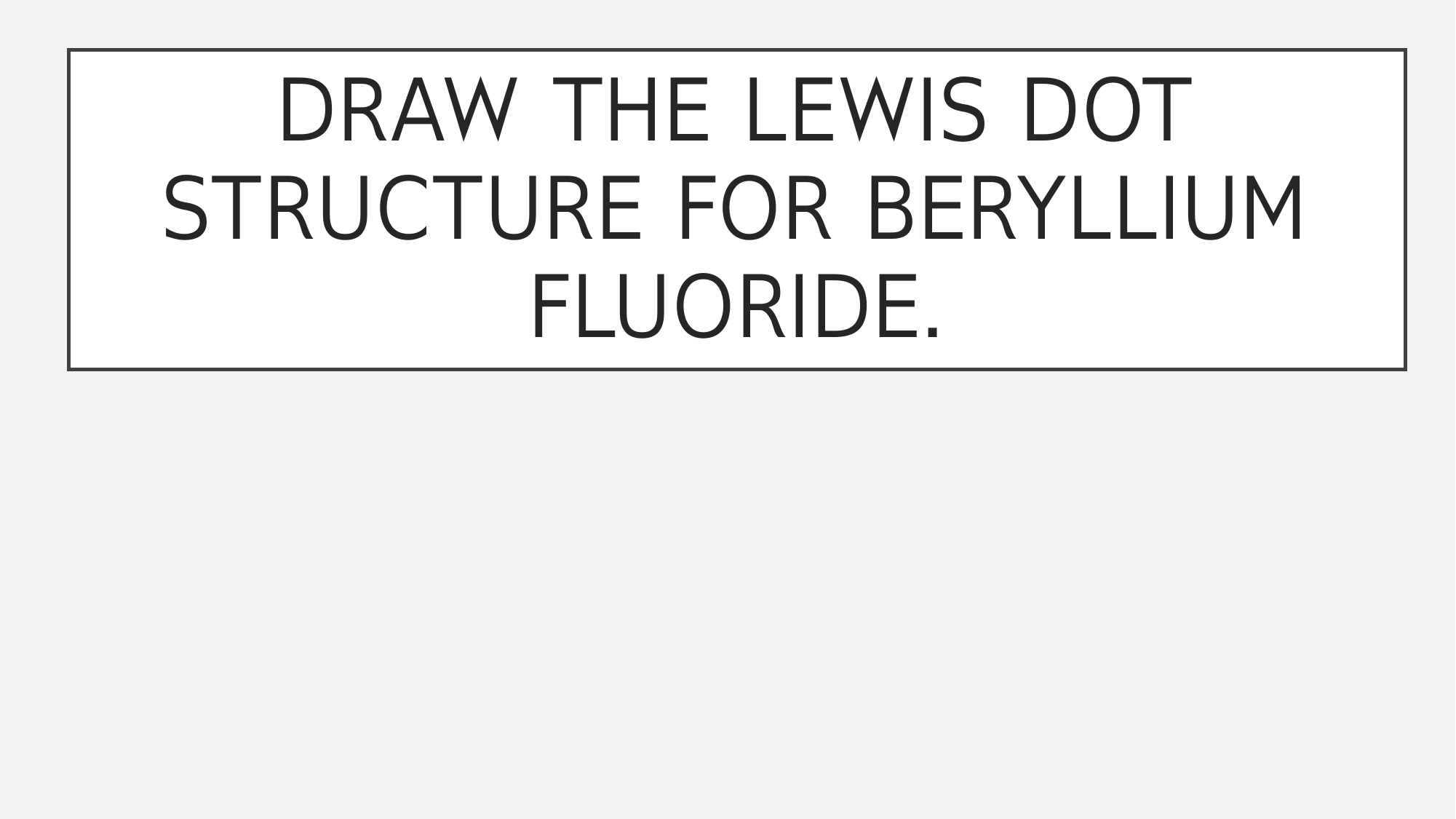

# Draw the Lewis dot structure for beryllium fluoride.